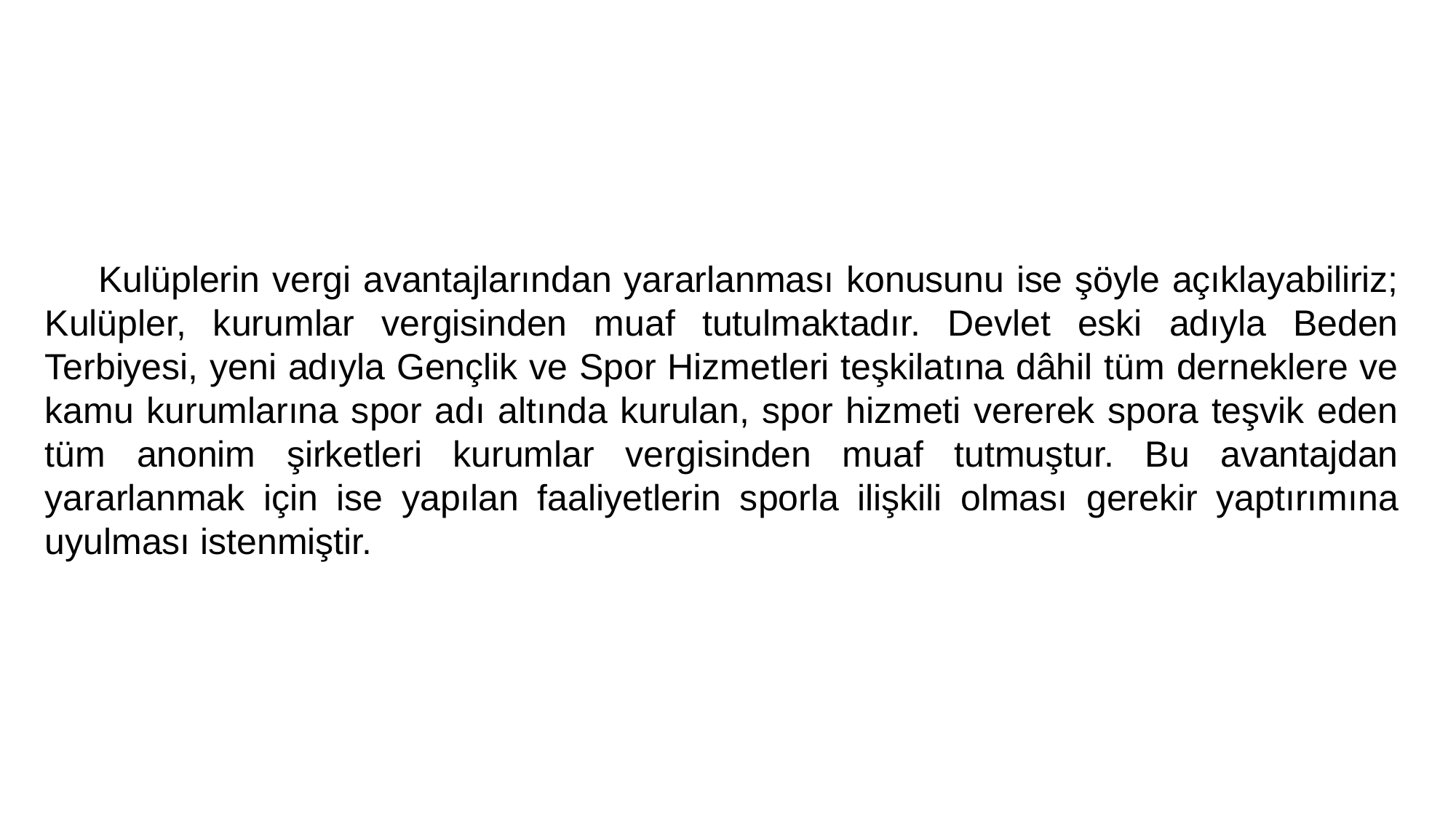

Kulüplerin vergi avantajlarından yararlanması konusunu ise şöyle açıklayabiliriz; Kulüpler, kurumlar vergisinden muaf tutulmaktadır. Devlet eski adıyla Beden Terbiyesi, yeni adıyla Gençlik ve Spor Hizmetleri teşkilatına dâhil tüm derneklere ve kamu kurumlarına spor adı altında kurulan, spor hizmeti vererek spora teşvik eden tüm anonim şirketleri kurumlar vergisinden muaf tutmuştur. Bu avantajdan yararlanmak için ise yapılan faaliyetlerin sporla ilişkili olması gerekir yaptırımına uyulması istenmiştir.